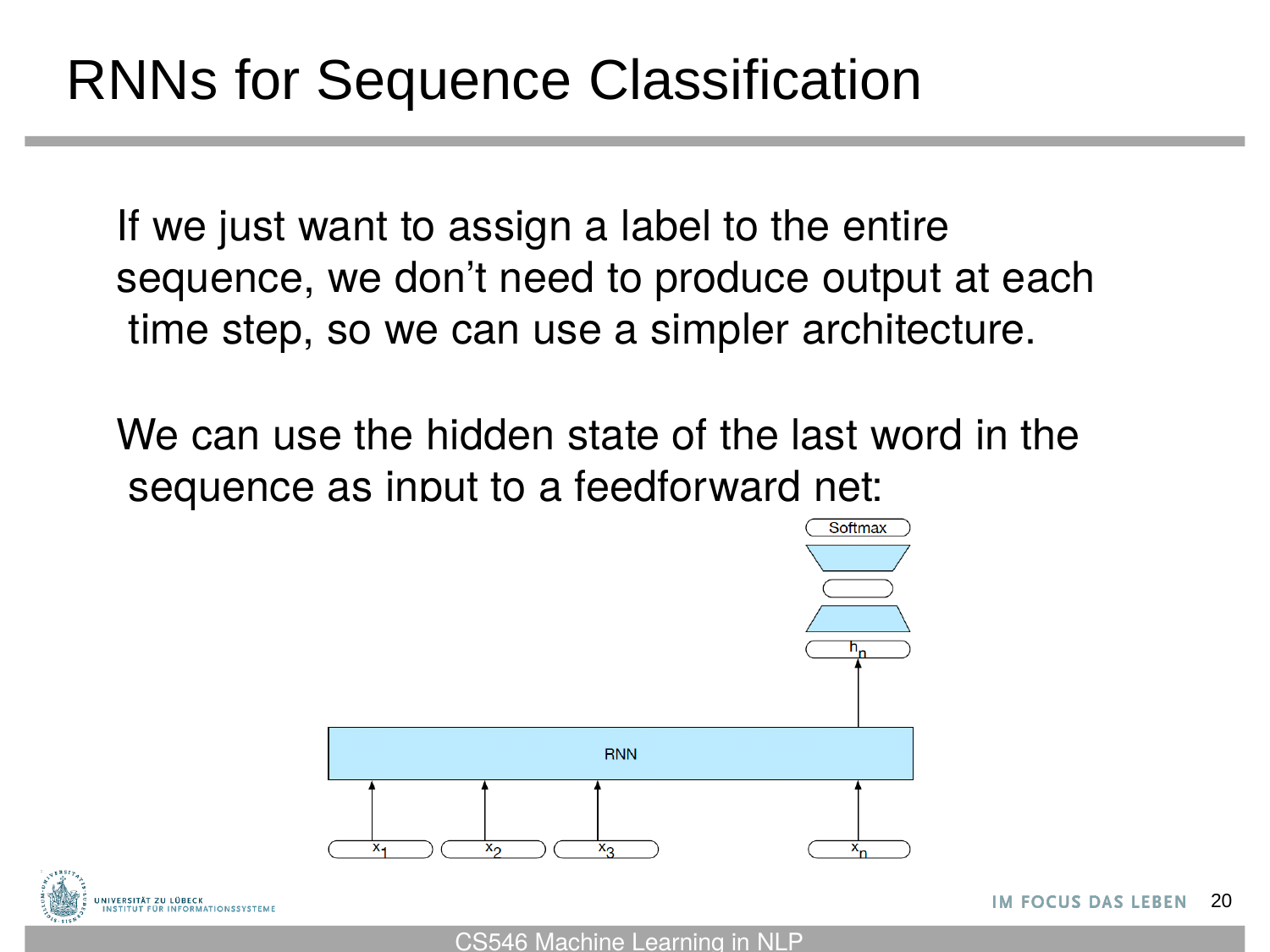

# RNNs for Sequence Classification
If we just want to assign a label to the entire  sequence, we don’t need to produce output at each  time step, so we can use a simpler architecture.

We can use the hidden state of the last word in the  sequence as input to a feedforward net:

20
CS546 Machine Learning in NLP
20
CS447: Natural Language Processing (J. Hockenmaier)